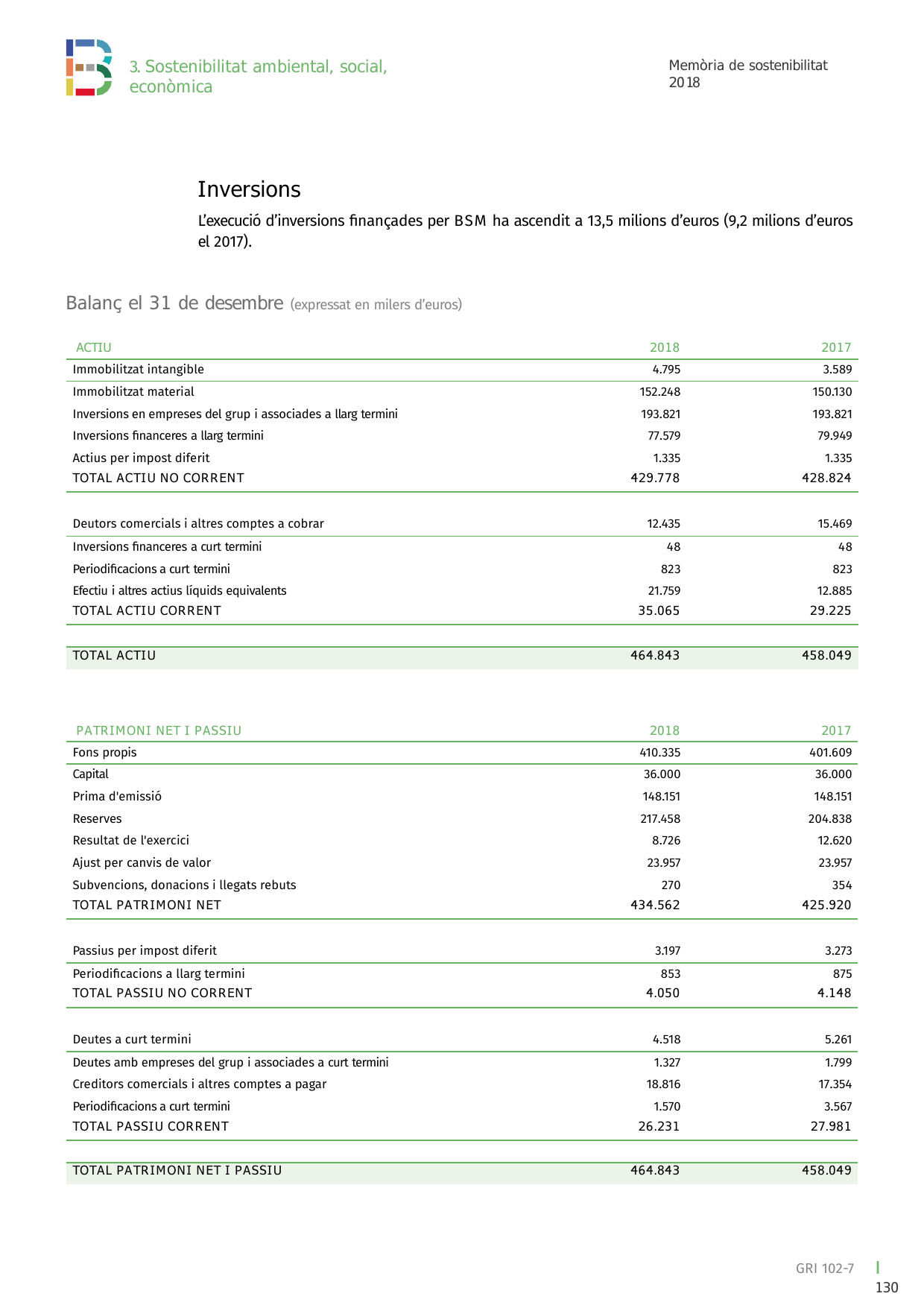

3. Sostenibilitat ambiental, social, econòmica
Memòria de sostenibilitat 2018
Inversions
L’execució d’inversions finançades per BSM ha ascendit a 13,5 milions d’euros (9,2 milions d’euros  el 2017).

Balanç el 31 de desembre (expressat en milers d’euros)
| ACTIU | 2018 | 2017 |
| --- | --- | --- |
| Immobilitzat intangible | 4.795 | 3.589 |
| Immobilitzat material | 152.248 | 150.130 |
| Inversions en empreses del grup i associades a llarg termini | 193.821 | 193.821 |
| Inversions financeres a llarg termini | 77.579 | 79.949 |
| Actius per impost diferit | 1.335 | 1.335 |
| TOTAL ACTIU NO CORRENT | 429.778 | 428.824 |
| Deutors comercials i altres comptes a cobrar | 12.435 | 15.469 |
| Inversions financeres a curt termini | 48 | 48 |
| Periodificacions a curt termini | 823 | 823 |
| Efectiu i altres actius líquids equivalents | 21.759 | 12.885 |
| TOTAL ACTIU CORRENT | 35.065 | 29.225 |
|  |  |  |
| TOTAL ACTIU | 464.843 | 458.049 |
| PATRIMONI NET I PASSIU | 2018 | 2017 |
| --- | --- | --- |
| Fons propis | 410.335 | 401.609 |
| Capital | 36.000 | 36.000 |
| Prima d'emissió | 148.151 | 148.151 |
| Reserves | 217.458 | 204.838 |
| Resultat de l'exercici | 8.726 | 12.620 |
| Ajust per canvis de valor | 23.957 | 23.957 |
| Subvencions, donacions i llegats rebuts | 270 | 354 |
| TOTAL PATRIMONI NET | 434.562 | 425.920 |
| Passius per impost diferit | 3.197 | 3.273 |
| Periodificacions a llarg termini | 853 | 875 |
| TOTAL PASSIU NO CORRENT | 4.050 | 4.148 |
| Deutes a curt termini | 4.518 | 5.261 |
| Deutes amb empreses del grup i associades a curt termini | 1.327 | 1.799 |
| Creditors comercials i altres comptes a pagar | 18.816 | 17.354 |
| Periodificacions a curt termini | 1.570 | 3.567 |
| TOTAL PASSIU CORRENT | 26.231 | 27.981 |
|  |  |  |
| TOTAL PATRIMONI NET I PASSIU | 464.843 | 458.049 |
ı 130
GRI 102-7